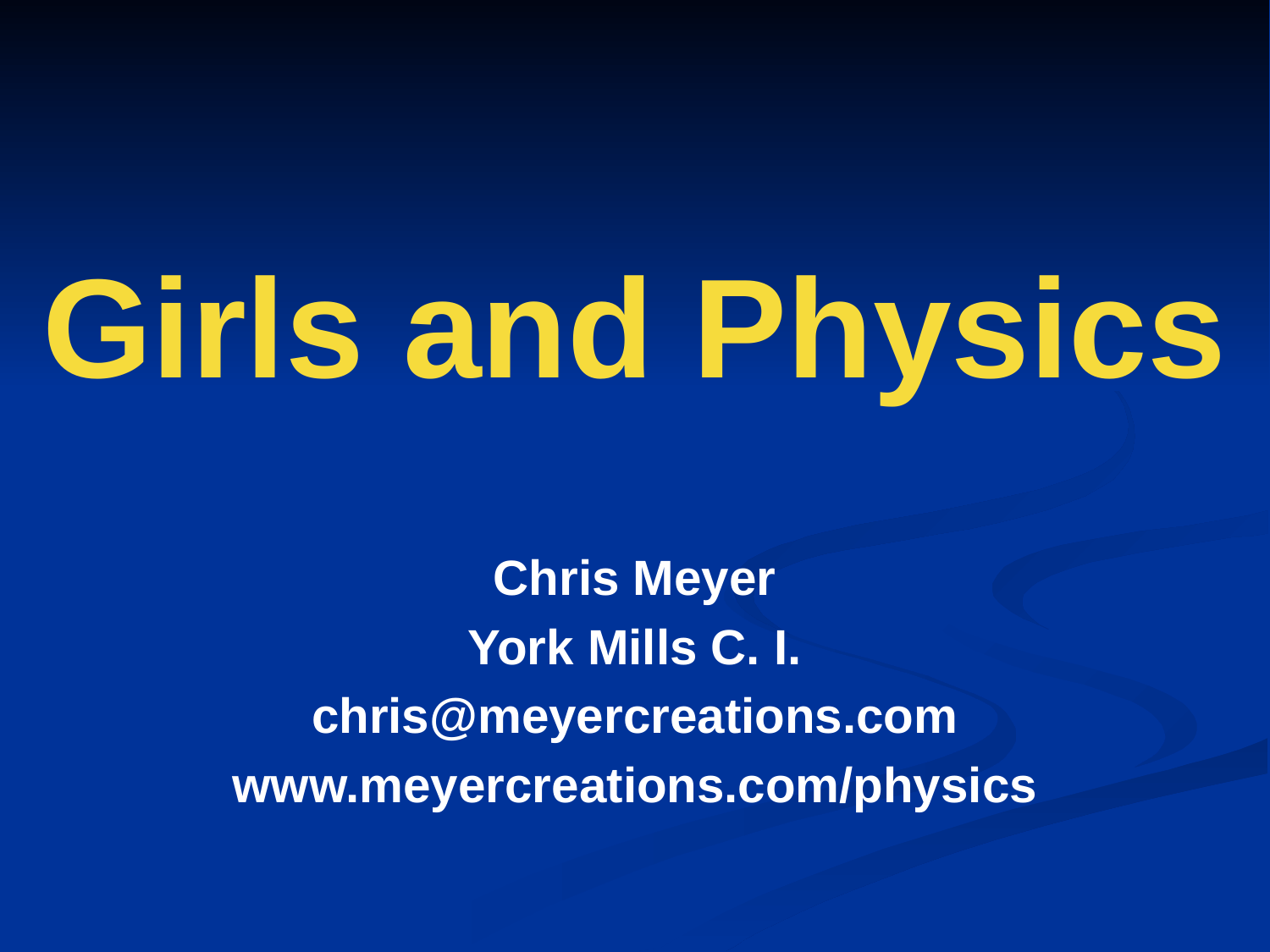

# Girls and Physics
Chris Meyer
York Mills C. I.
chris@meyercreations.com
www.meyercreations.com/physics